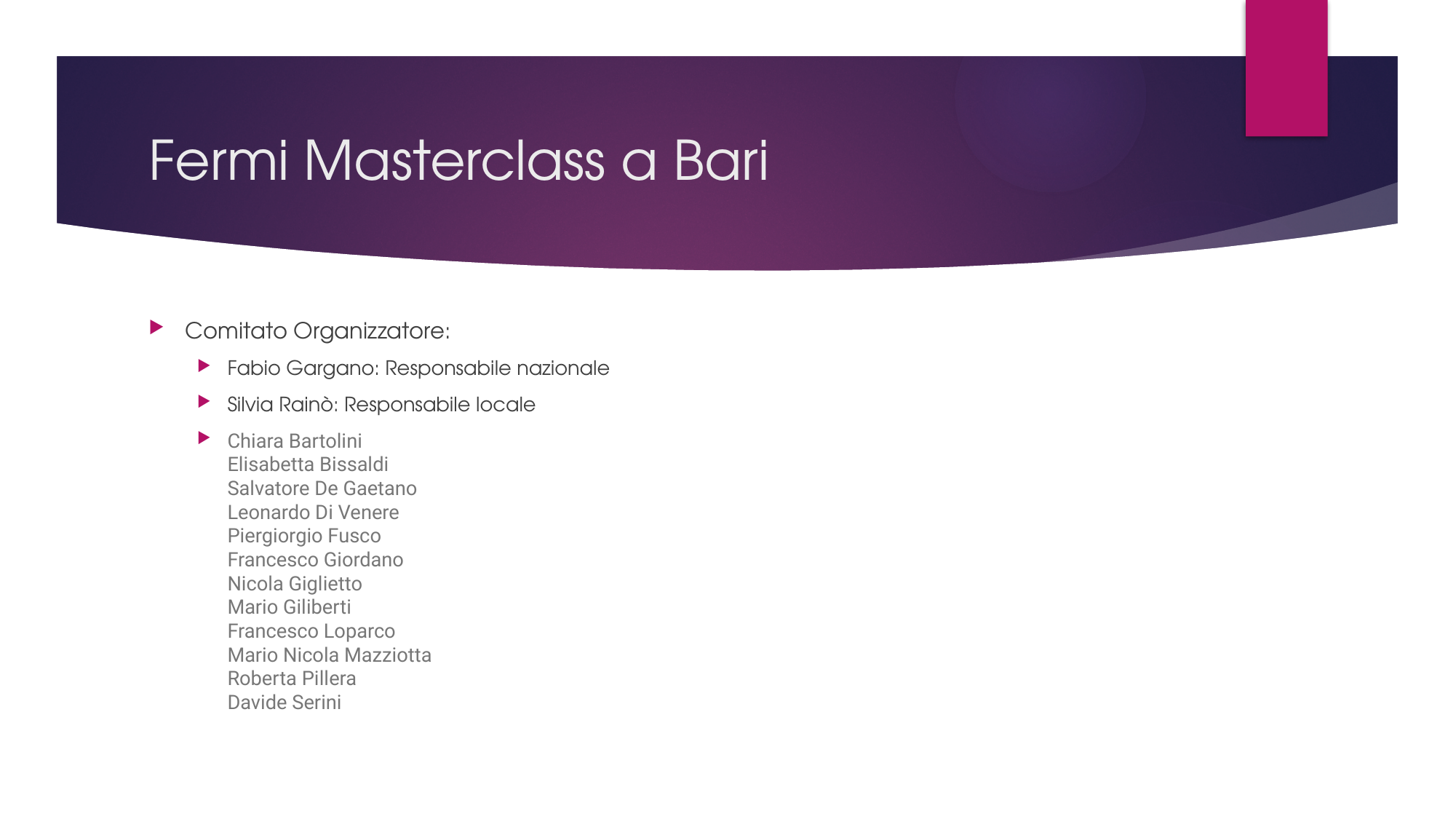

# Fermi Masterclass a Bari
Comitato Organizzatore:
Fabio Gargano: Responsabile nazionale
Silvia Rainò: Responsabile locale
Chiara Bartolini
Elisabetta Bissaldi
Salvatore De Gaetano
Leonardo Di Venere
Piergiorgio Fusco
Francesco Giordano
Nicola Giglietto
Mario Giliberti
Francesco Loparco
Mario Nicola Mazziotta
Roberta Pillera
Davide Serini